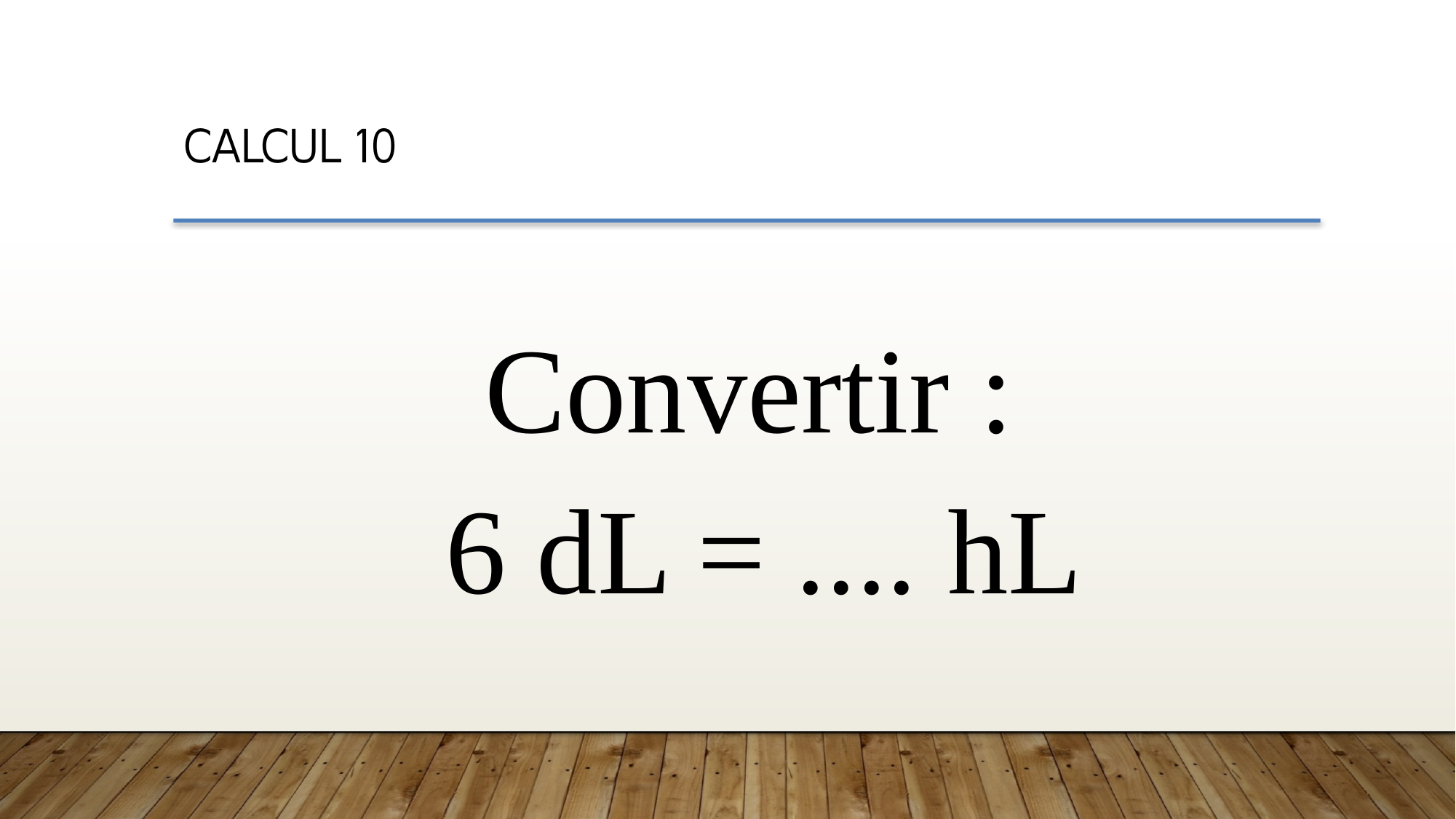

CALCUL 10

Convertir :
6 dL = .... hL